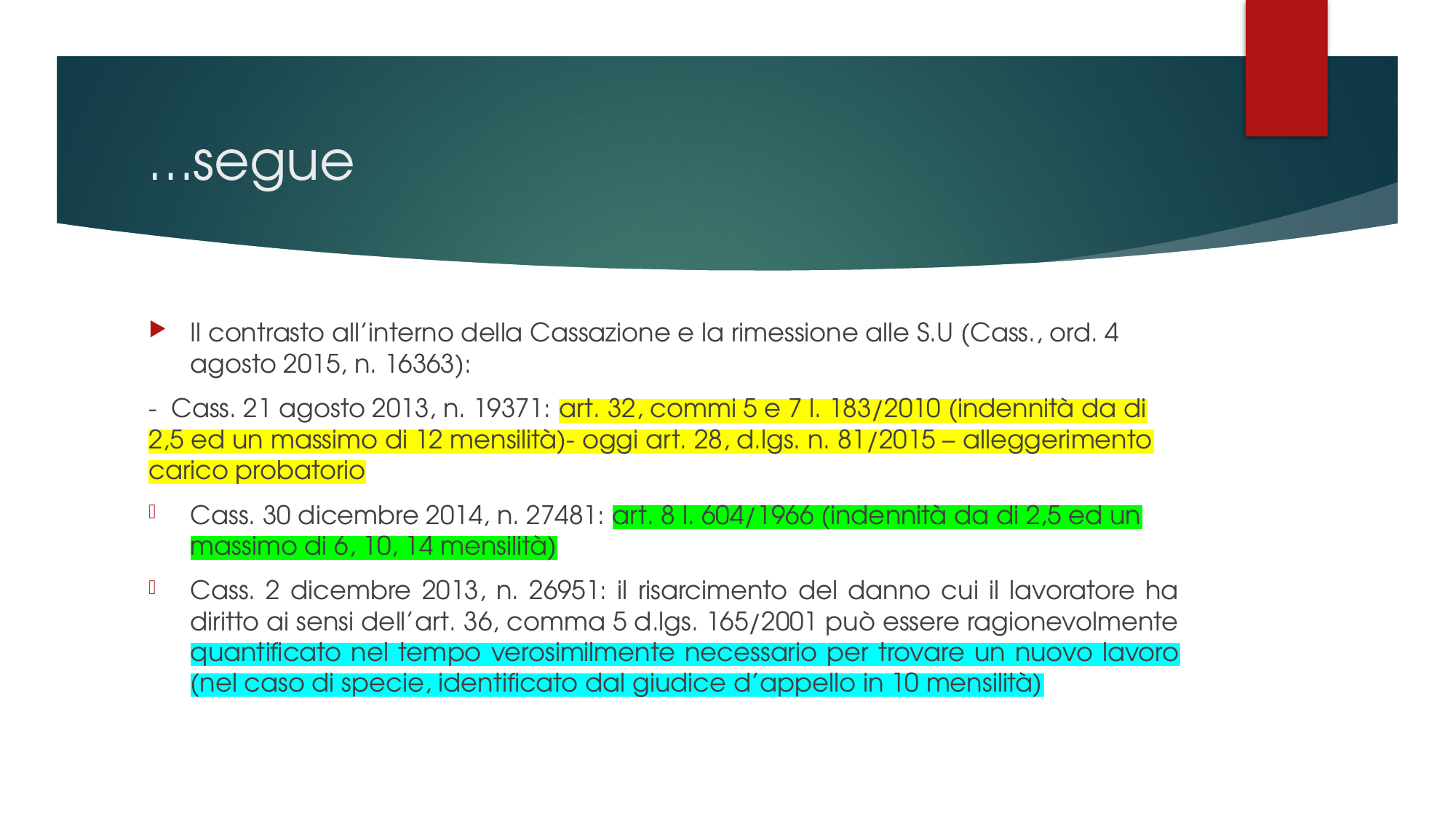

# …segue
Il contrasto all’interno della Cassazione e la rimessione alle S.U (Cass., ord. 4 agosto 2015, n. 16363):
-  Cass. 21 agosto 2013, n. 19371: art. 32, commi 5 e 7 l. 183/2010 (indennità da di 2,5 ed un massimo di 12 mensilità)- oggi art. 28, d.lgs. n. 81/2015 – alleggerimento carico probatorio
Cass. 30 dicembre 2014, n. 27481: art. 8 l. 604/1966 (indennità da di 2,5 ed un massimo di 6, 10, 14 mensilità)
Cass. 2 dicembre 2013, n. 26951: il risarcimento del danno cui il lavoratore ha diritto ai sensi dell’art. 36, comma 5 d.lgs. 165/2001 può essere ragionevolmente quantificato nel tempo verosimilmente necessario per trovare un nuovo lavoro (nel caso di specie, identificato dal giudice d’appello in 10 mensilità)